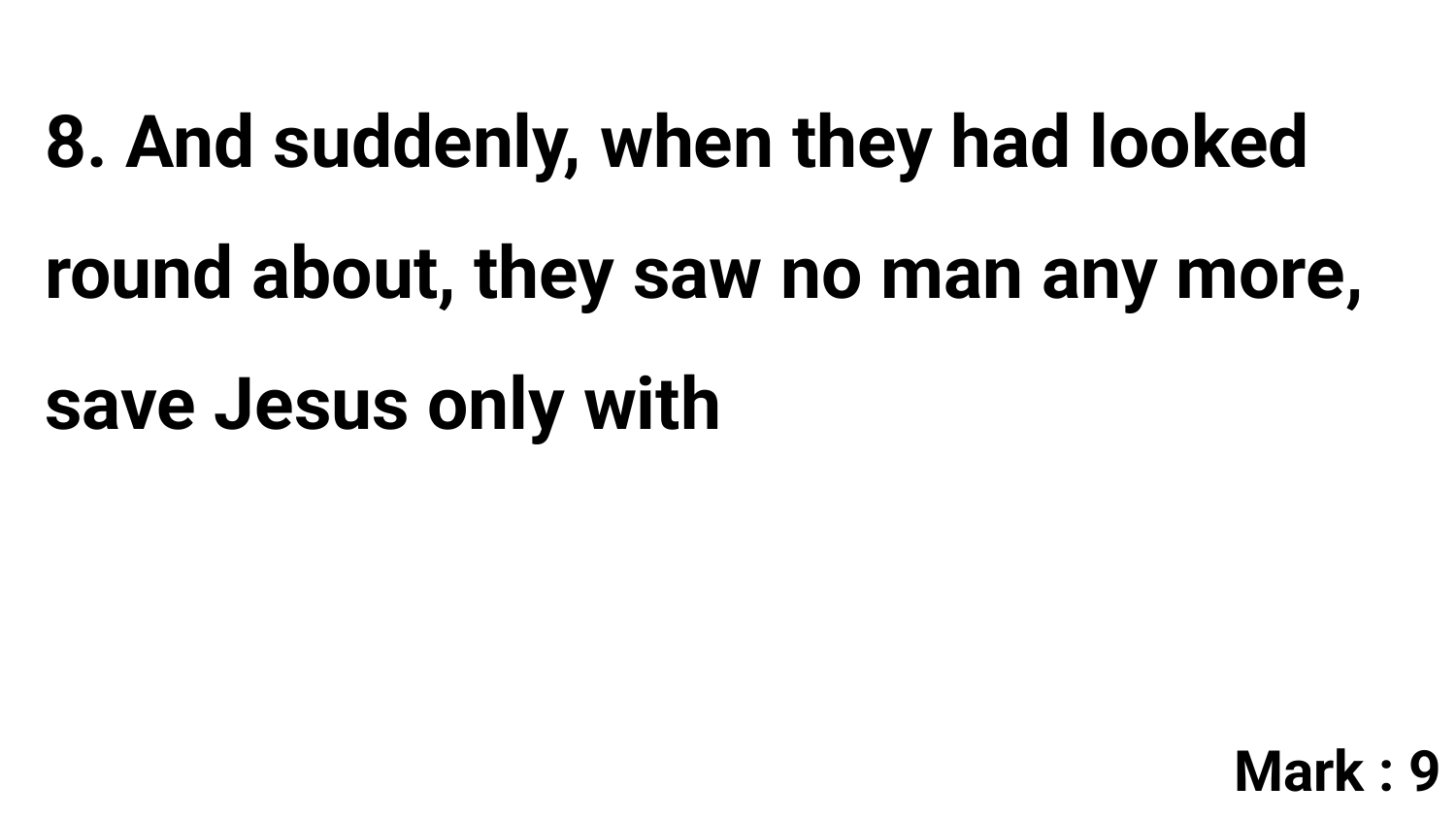

8. And suddenly, when they had looked round about, they saw no man any more, save Jesus only with
Mark : 9